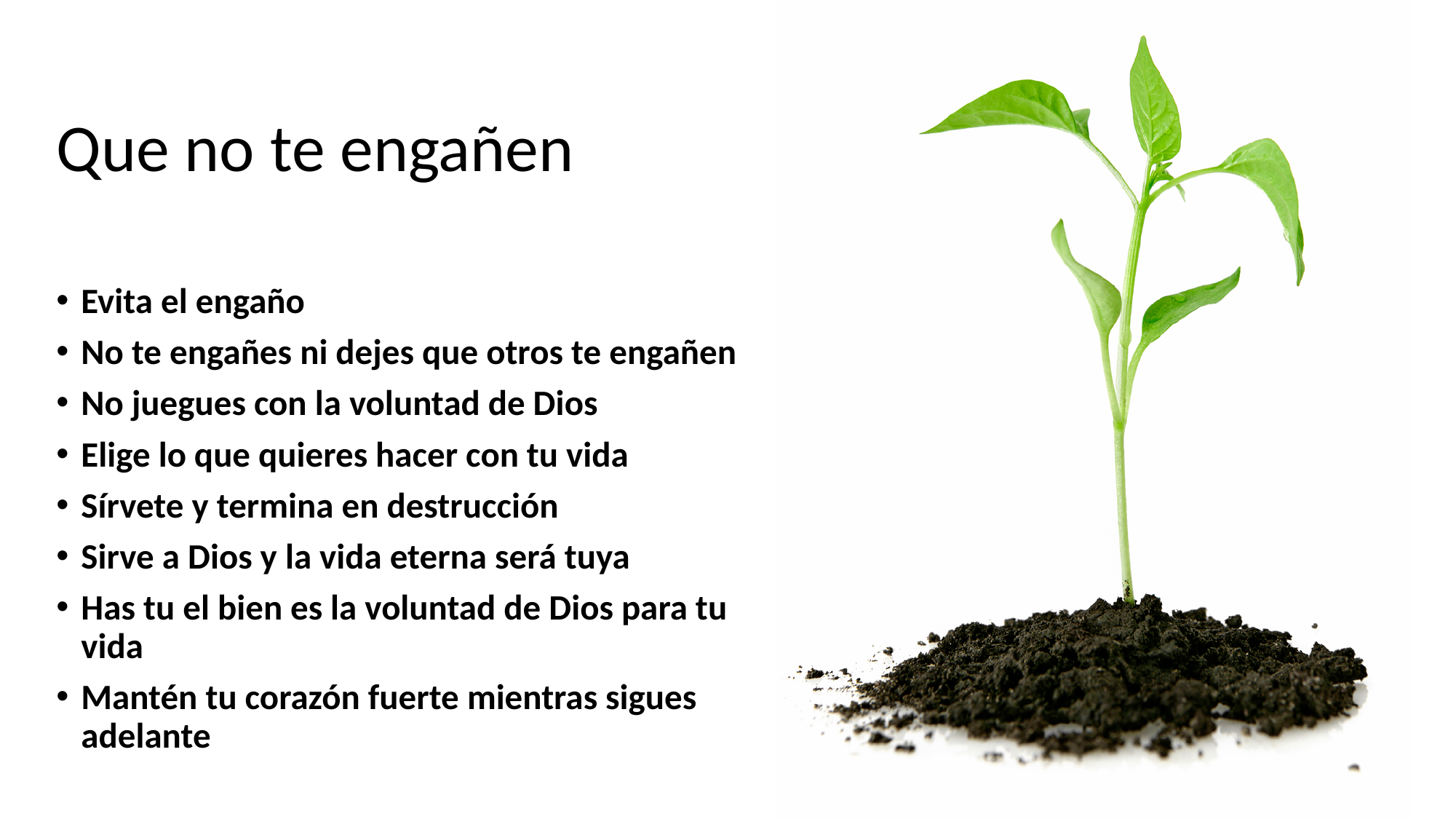

# Que no te engañen
Evita el engaño
No te engañes ni dejes que otros te engañen
No juegues con la voluntad de Dios
Elige lo que quieres hacer con tu vida
Sírvete y termina en destrucción
Sirve a Dios y la vida eterna será tuya
Has tu el bien es la voluntad de Dios para tu vida
Mantén tu corazón fuerte mientras sigues adelante